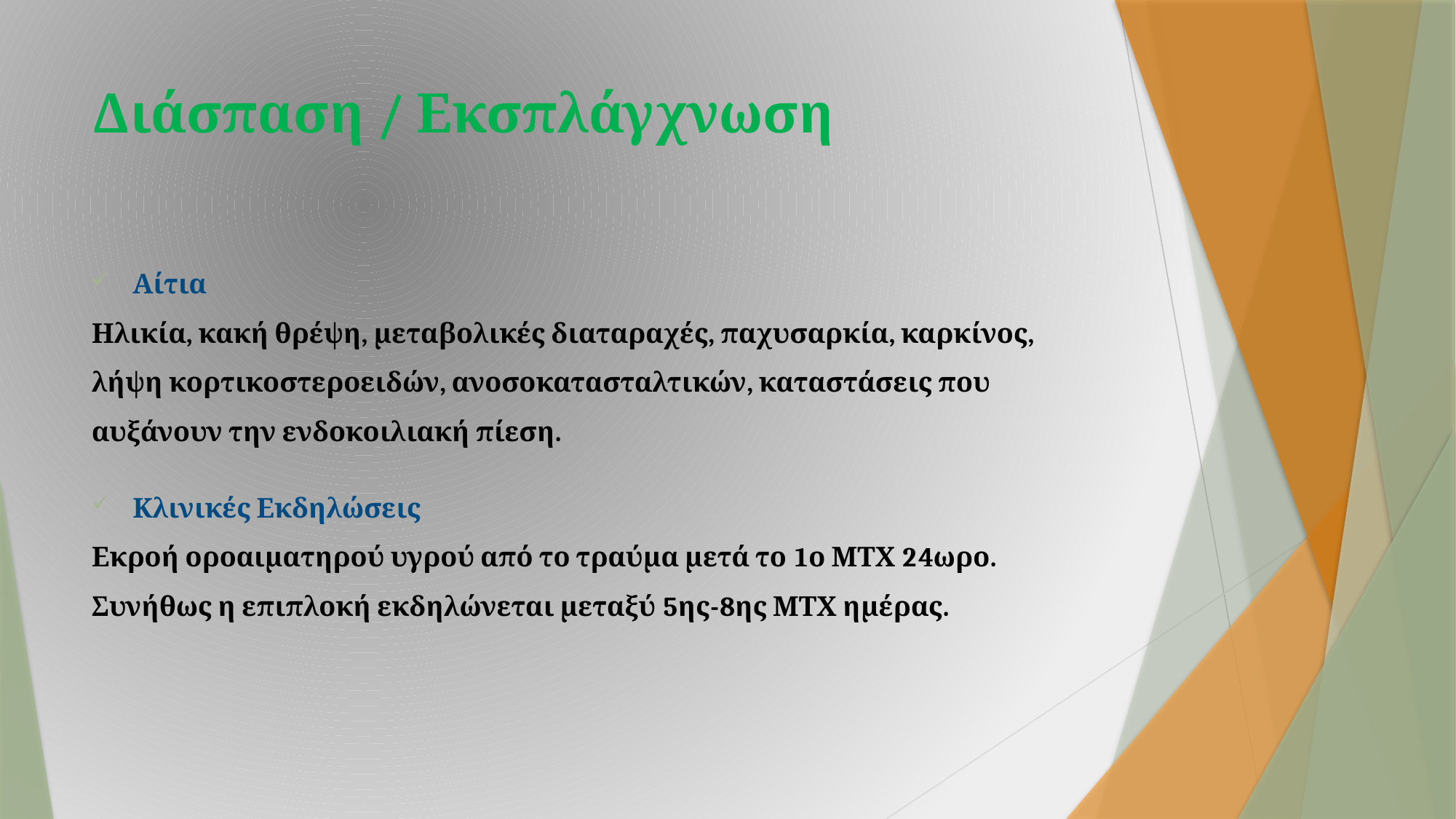

# Διάσπαση / Εκσπλάγχνωση
Αίτια
Ηλικία, κακή θρέψη, μεταβολικές διαταραχές, παχυσαρκία, καρκίνος, λήψη κορτικοστεροειδών, ανοσοκατασταλτικών, καταστάσεις που αυξάνουν την ενδοκοιλιακή πίεση.
Κλινικές Εκδηλώσεις
Εκροή οροαιματηρού υγρού από το τραύμα μετά το 1ο ΜΤΧ 24ωρο. Συνήθως η επιπλοκή εκδηλώνεται μεταξύ 5ης-8ης ΜΤΧ ημέρας.